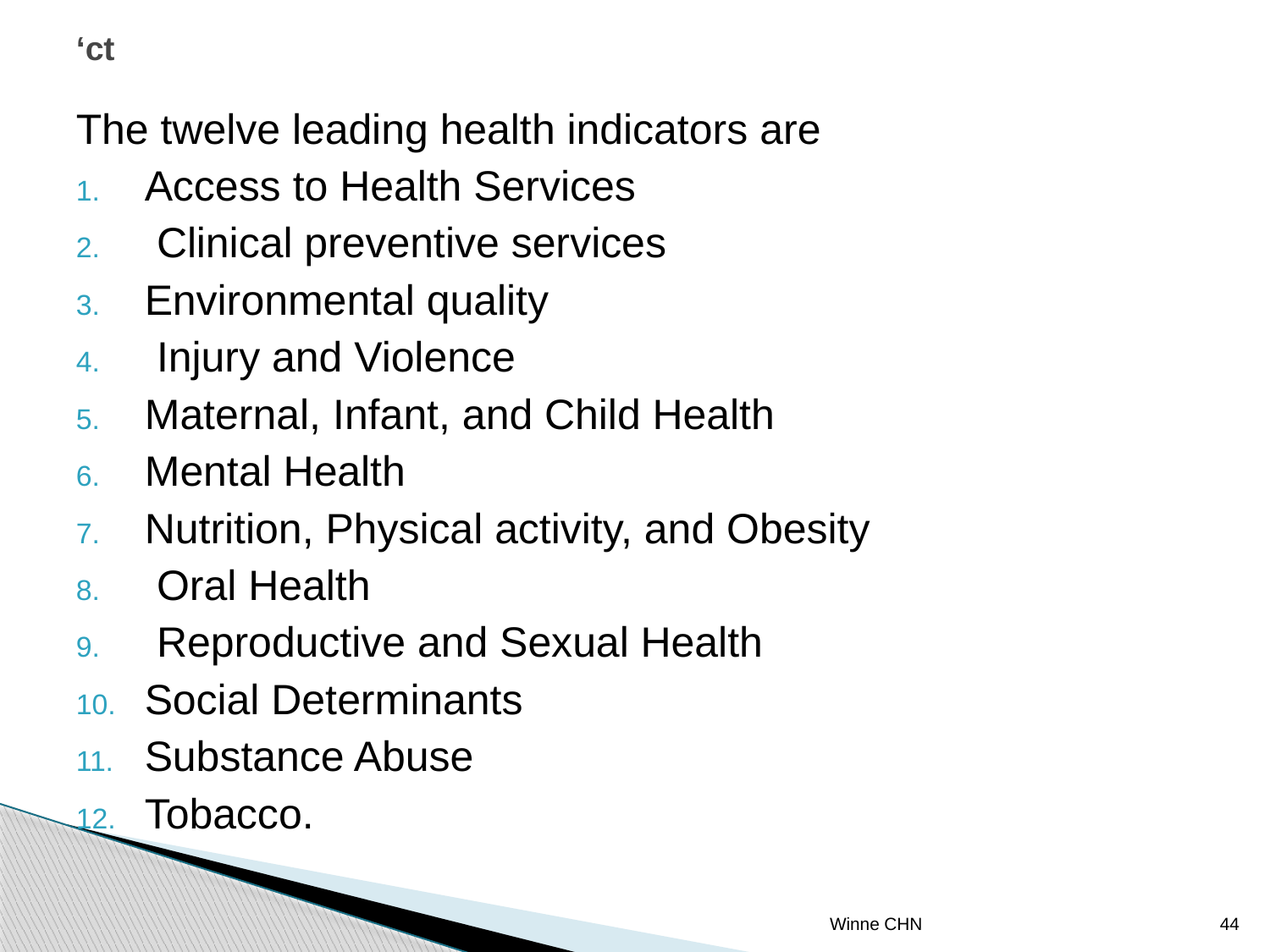

# ‘ct
The twelve leading health indicators are
Access to Health Services
 Clinical preventive services
Environmental quality
 Injury and Violence
Maternal, Infant, and Child Health
Mental Health
Nutrition, Physical activity, and Obesity
 Oral Health
 Reproductive and Sexual Health
Social Determinants
Substance Abuse
Tobacco.
Winne CHN
44